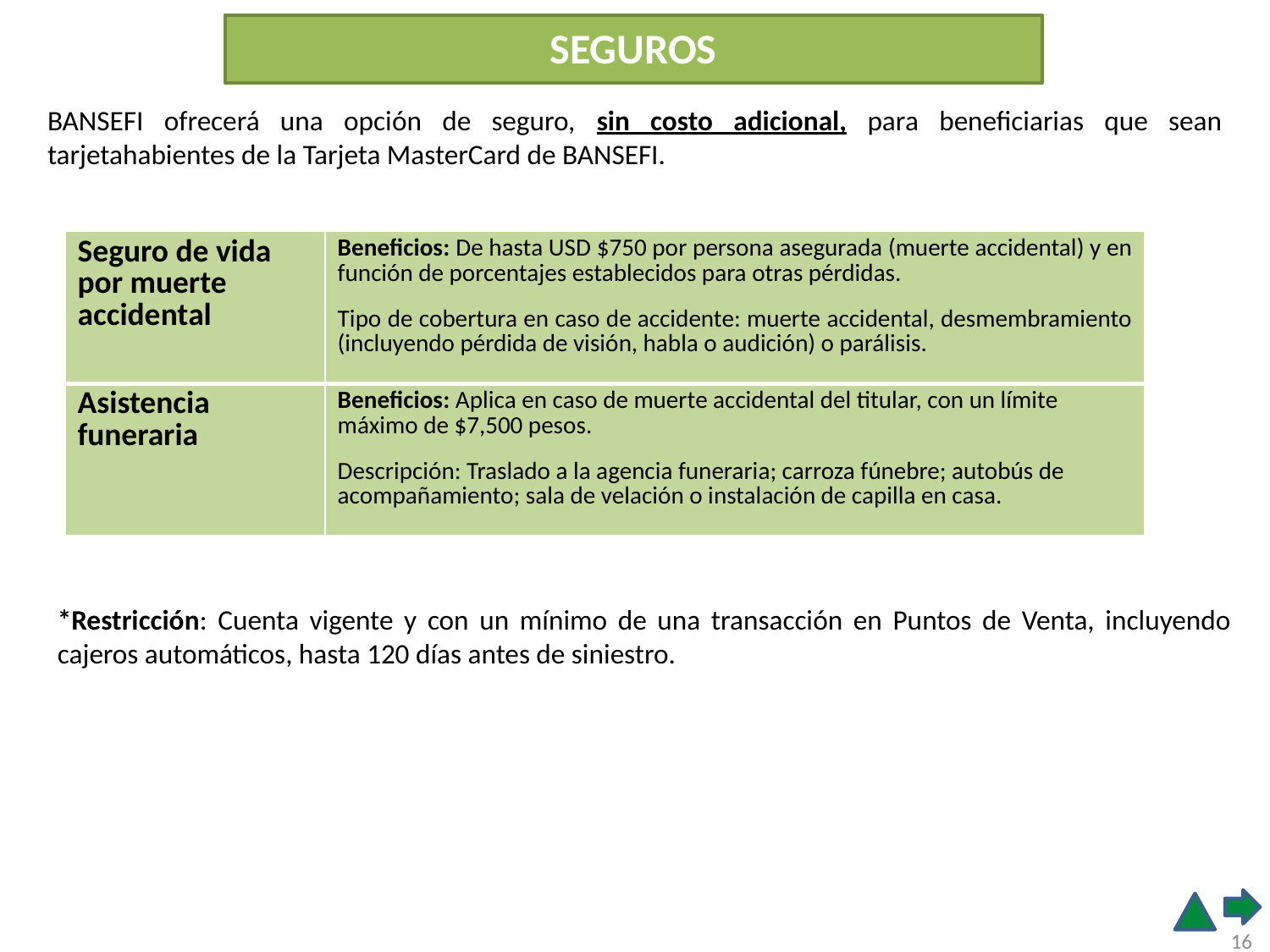

SEGUROS

BANSEFI ofrecerá una opción de seguro, sin costo adicional, para beneficiarias que sean tarjetahabientes de la Tarjeta MasterCard de BANSEFI.
| Seguro de vida por muerte accidental | Beneficios: De hasta USD $750 por persona asegurada (muerte accidental) y en función de porcentajes establecidos para otras pérdidas. Tipo de cobertura en caso de accidente: muerte accidental, desmembramiento (incluyendo pérdida de visión, habla o audición) o parálisis. |
| --- | --- |
| Asistencia funeraria | Beneficios: Aplica en caso de muerte accidental del titular, con un límite máximo de $7,500 pesos. Descripción: Traslado a la agencia funeraria; carroza fúnebre; autobús de acompañamiento; sala de velación o instalación de capilla en casa. |
*Restricción: Cuenta vigente y con un mínimo de una transacción en Puntos de Venta, incluyendo cajeros automáticos, hasta 120 días antes de siniestro.

16